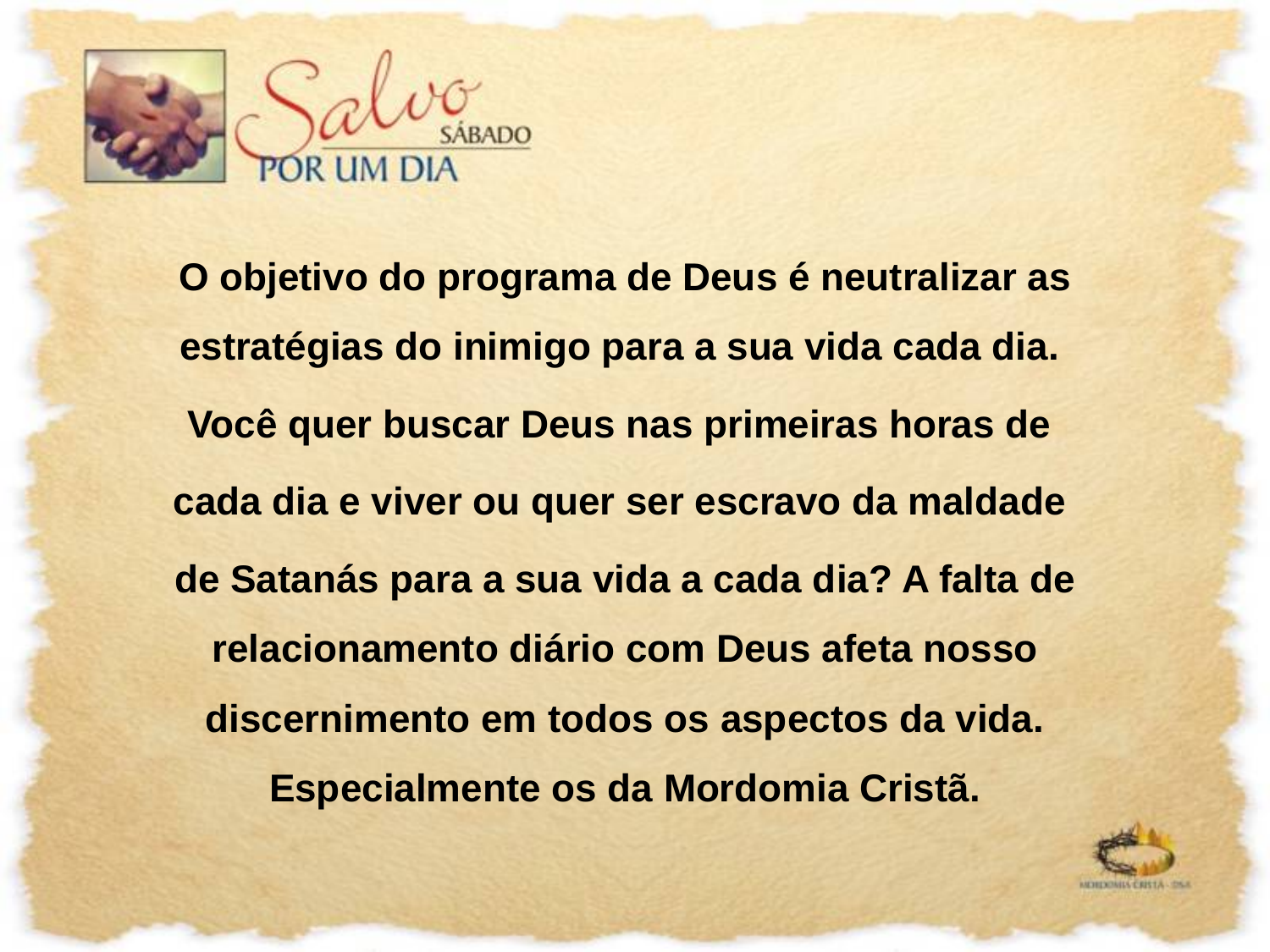

O objetivo do programa de Deus é neutralizar as estratégias do inimigo para a sua vida cada dia.
Você quer buscar Deus nas primeiras horas de
cada dia e viver ou quer ser escravo da maldade
de Satanás para a sua vida a cada dia? A falta de relacionamento diário com Deus afeta nosso discernimento em todos os aspectos da vida. Especialmente os da Mordomia Cristã.